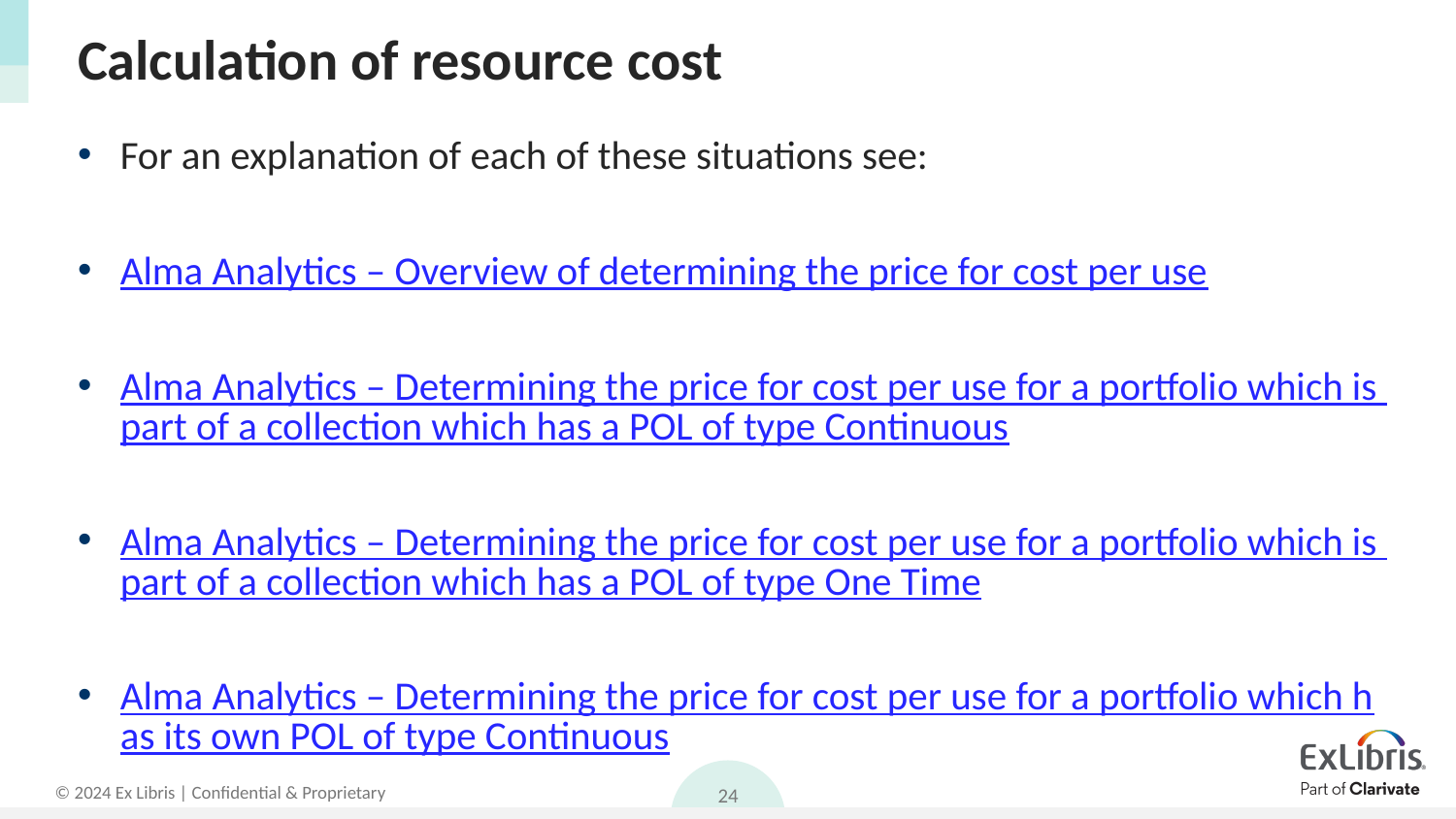

# Calculation of resource cost
For an explanation of each of these situations see:

Alma Analytics – Overview of determining the price for cost per use

Alma Analytics – Determining the price for cost per use for a portfolio which is part of a collection which has a POL of type Continuous

Alma Analytics – Determining the price for cost per use for a portfolio which is part of a collection which has a POL of type One Time

Alma Analytics – Determining the price for cost per use for a portfolio which has its own POL of type Continuous

Alma Analytics – Determining the price for cost per use for a portfolio which has its own POL of type One Time
24